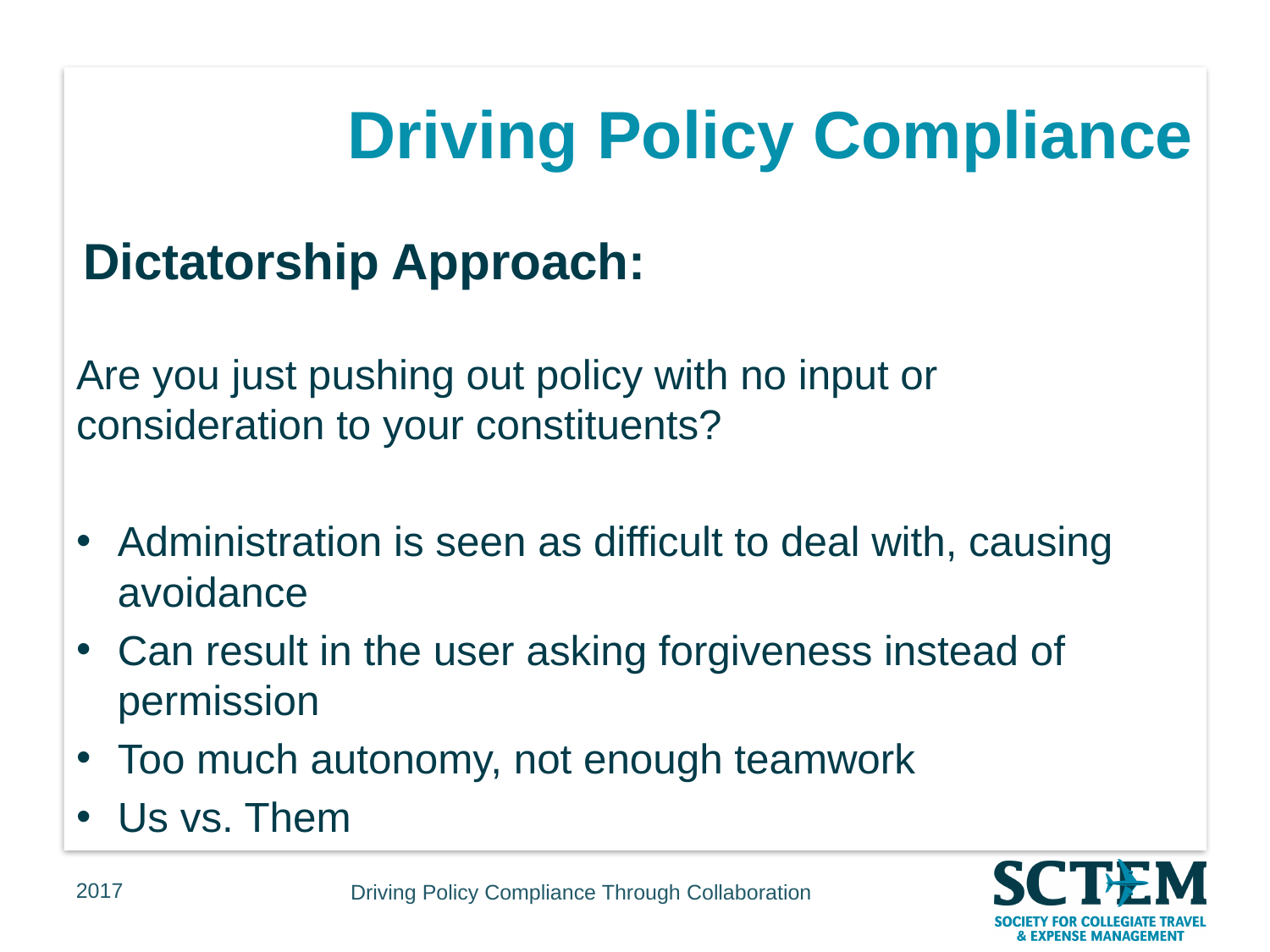

# Driving Policy Compliance
Dictatorship Approach:
Are you just pushing out policy with no input or consideration to your constituents?

Administration is seen as difficult to deal with, causing avoidance
Can result in the user asking forgiveness instead of permission
Too much autonomy, not enough teamwork
Us vs. Them